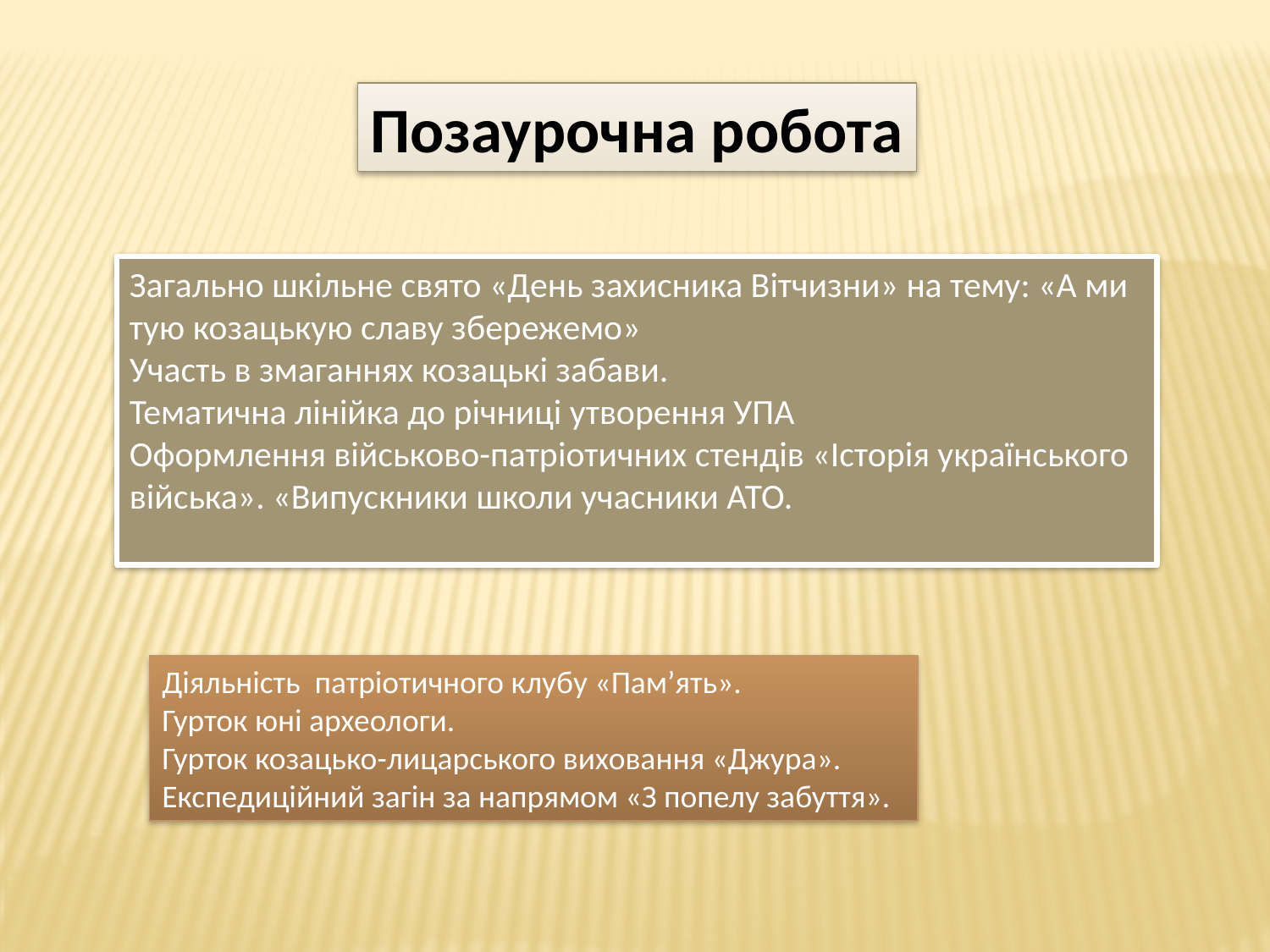

Позаурочна робота
Загально шкільне свято «День захисника Вітчизни» на тему: «А ми тую козацькую славу збережемо»
Участь в змаганнях козацькі забави.
Тематична лінійка до річниці утворення УПА
Оформлення військово-патріотичних стендів «Історія українського війська». «Випускники школи учасники АТО.

Діяльність  патріотичного клубу «Пам’ять».
Гурток юні археологи.
Гурток козацько-лицарського виховання «Джура».
Експедиційний загін за напрямом «З попелу забуття».